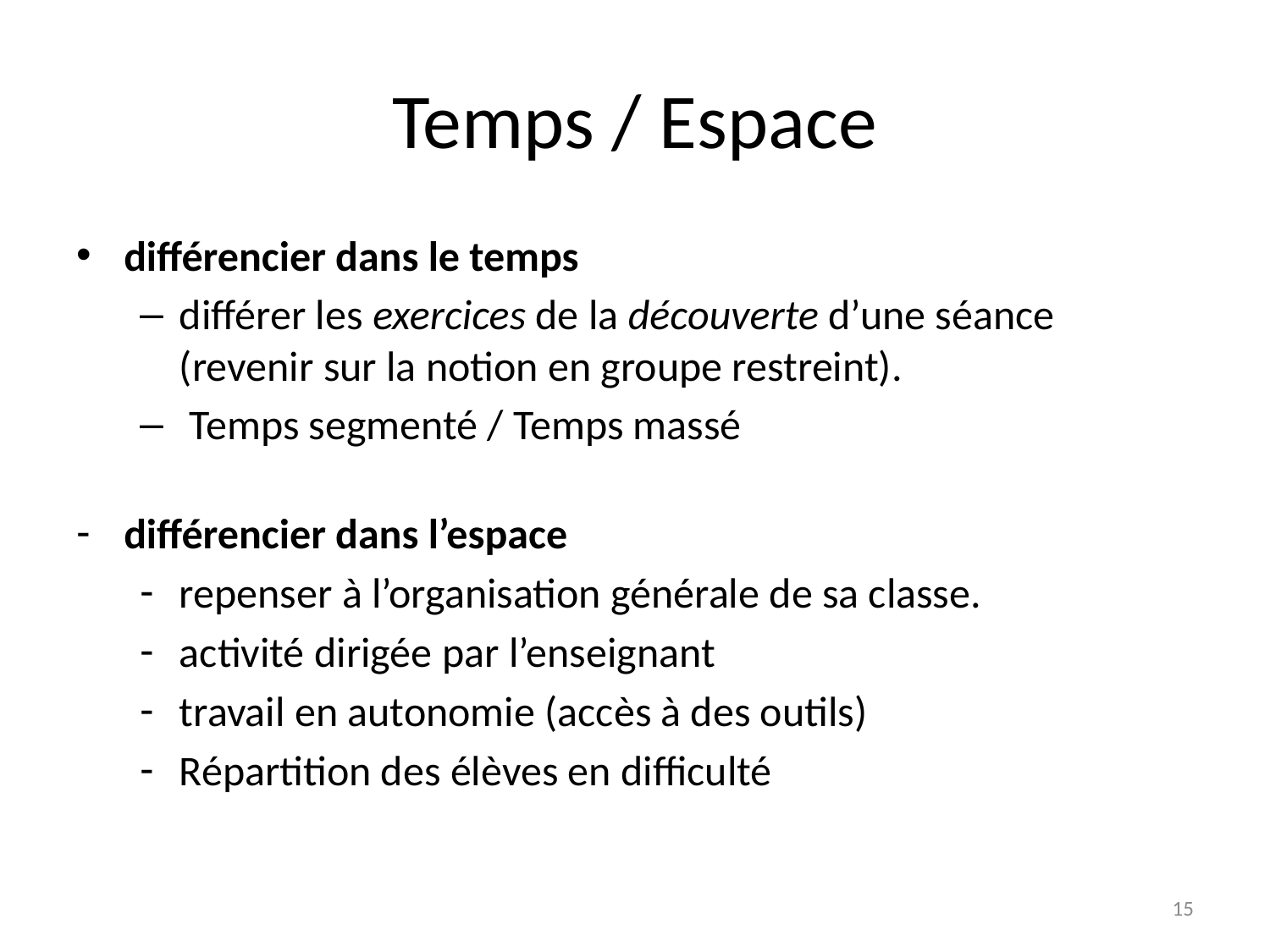

# Temps / Espace
différencier dans le temps
différer les exercices de la découverte d’une séance (revenir sur la notion en groupe restreint).
 Temps segmenté / Temps massé

différencier dans l’espace
repenser à l’organisation générale de sa classe.
activité dirigée par l’enseignant
travail en autonomie (accès à des outils)
Répartition des élèves en difficulté

15